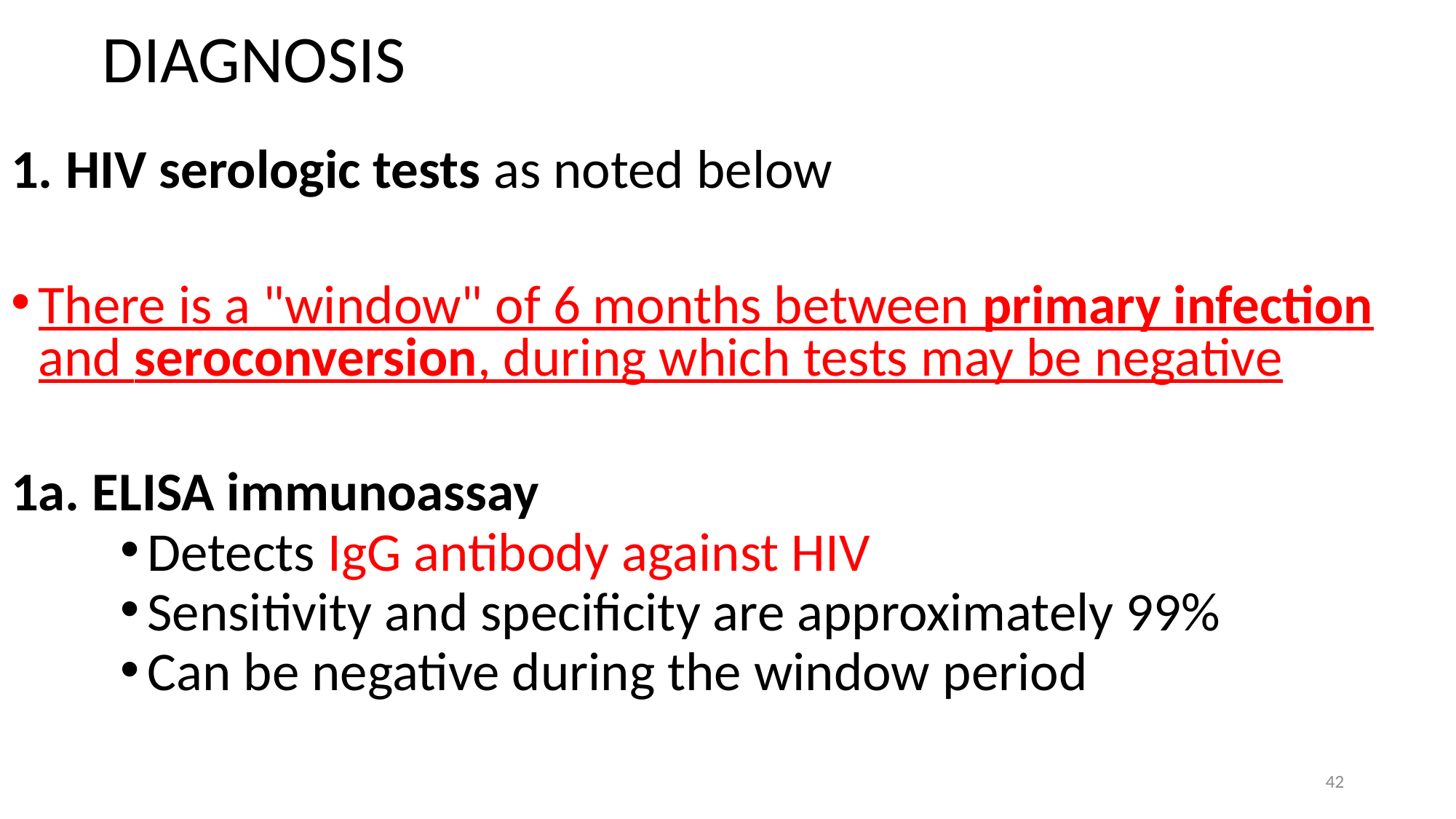

# DIAGNOSIS
1. HIV serologic tests as noted below

There is a "window" of 6 months between primary infection and seroconversion, during which tests may be negative

1a. ELISA immunoassay
Detects IgG antibody against HIV
Sensitivity and specificity are approximately 99%
Can be negative during the window period

42